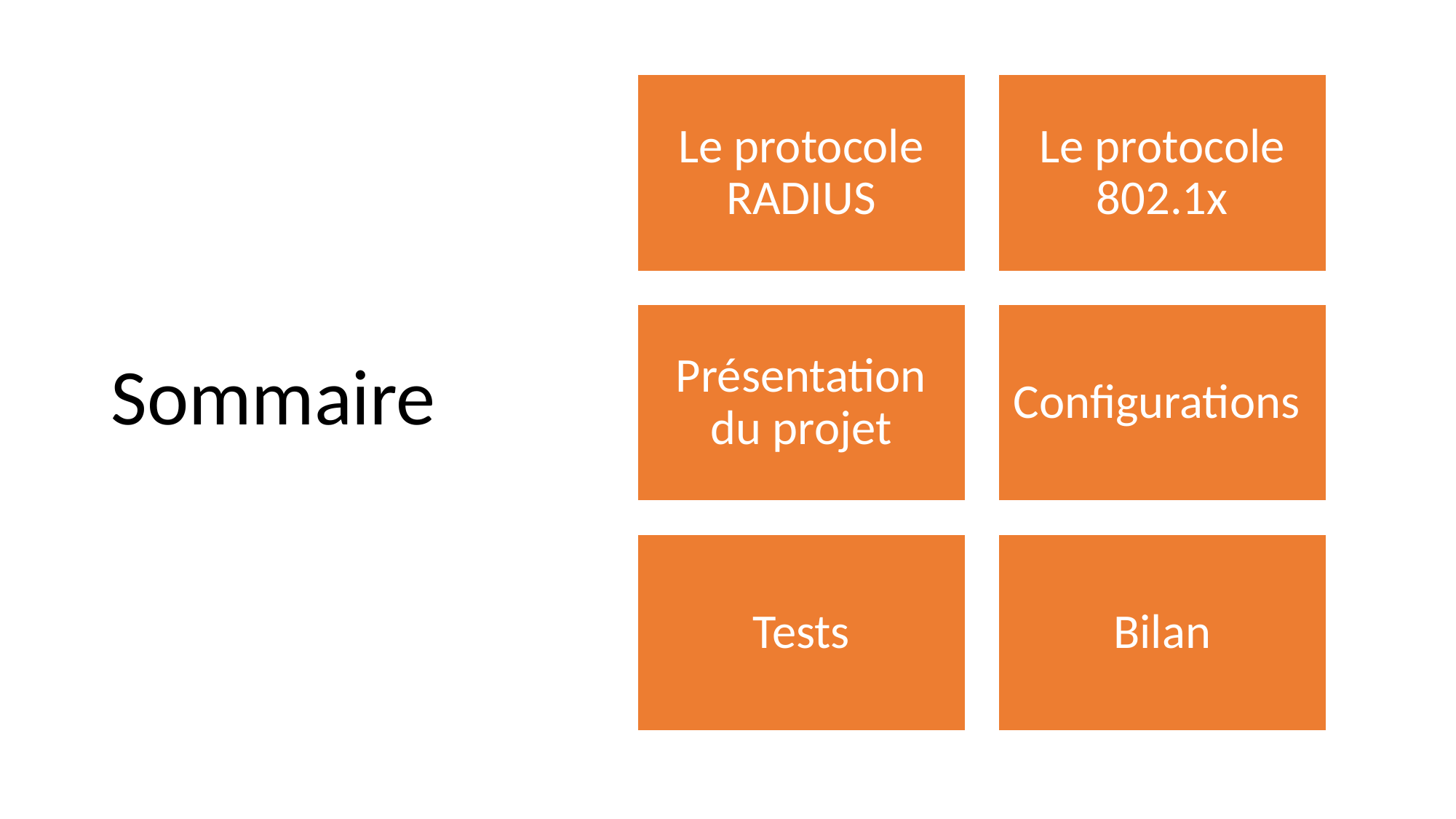

# Sommaire
Le protocole RADIUS
Le protocole 802.1x
Présentation du projet
Configurations
Tests
Bilan